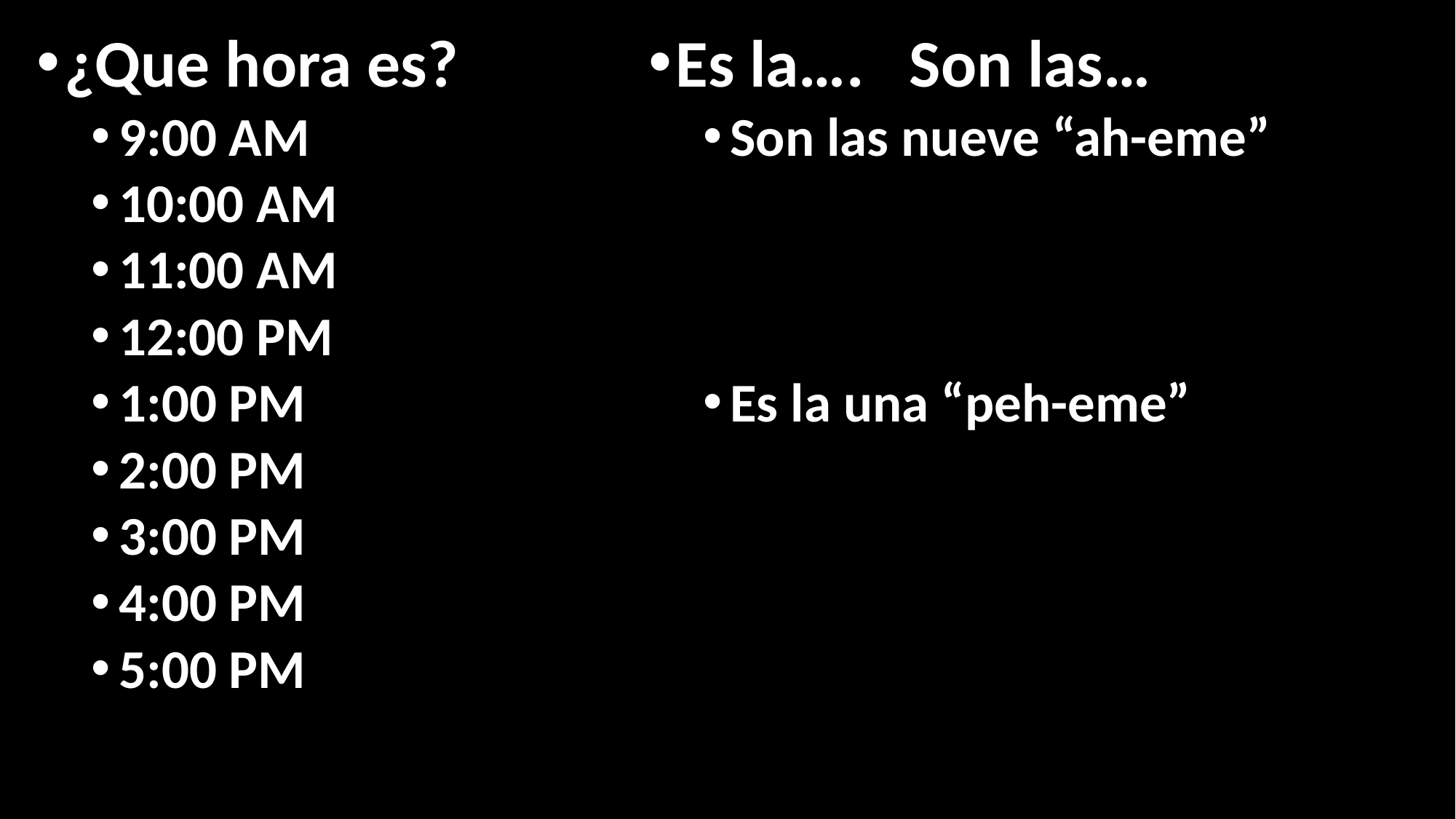

¿Que hora es?
9:00 AM
10:00 AM
11:00 AM
12:00 PM
1:00 PM
2:00 PM
3:00 PM
4:00 PM
5:00 PM

Es la….   Son las…
Son las nueve “ah-eme”

Es la una “peh-eme”